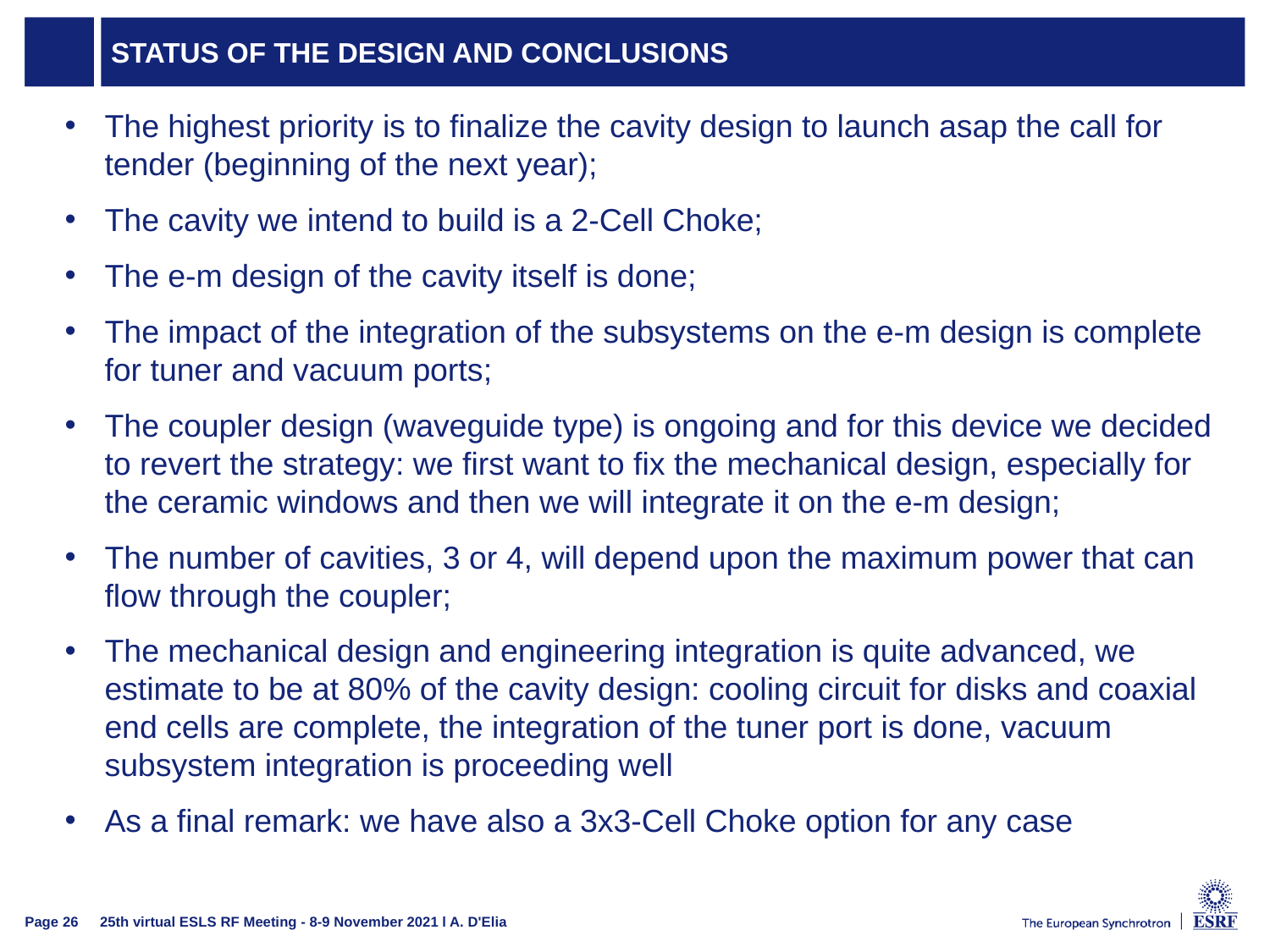

# Status of the design and conclusions
The highest priority is to finalize the cavity design to launch asap the call for tender (beginning of the next year);
The cavity we intend to build is a 2-Cell Choke;
The e-m design of the cavity itself is done;
The impact of the integration of the subsystems on the e-m design is complete for tuner and vacuum ports;
The coupler design (waveguide type) is ongoing and for this device we decided to revert the strategy: we first want to fix the mechanical design, especially for the ceramic windows and then we will integrate it on the e-m design;
The number of cavities, 3 or 4, will depend upon the maximum power that can flow through the coupler;
The mechanical design and engineering integration is quite advanced, we estimate to be at 80% of the cavity design: cooling circuit for disks and coaxial end cells are complete, the integration of the tuner port is done, vacuum subsystem integration is proceeding well
As a final remark: we have also a 3x3-Cell Choke option for any case

25th virtual ESLS RF Meeting - 8-9 November 2021 l A. D'Elia
Page 26